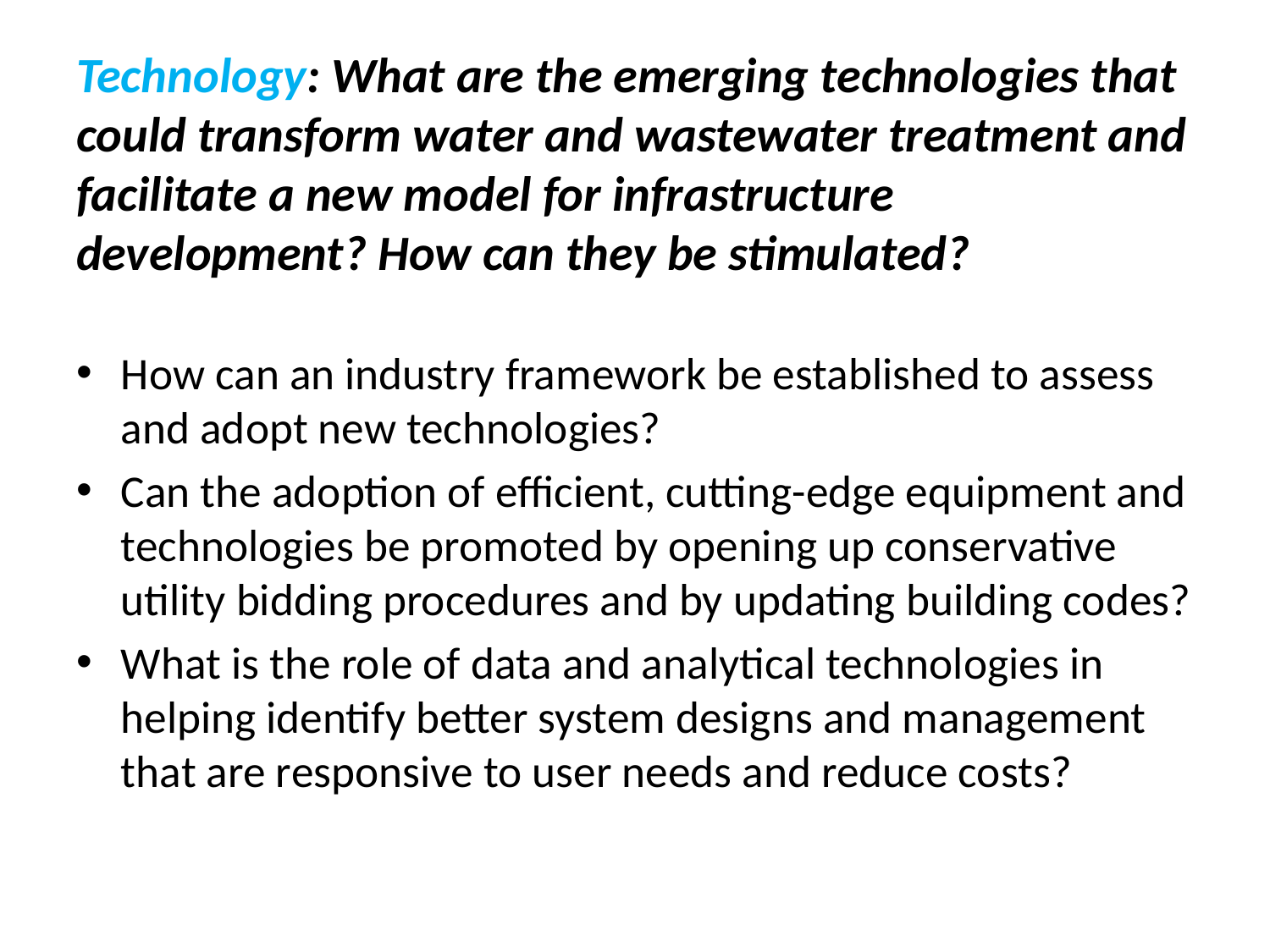

# Technology: What are the emerging technologies that could transform water and wastewater treatment and facilitate a new model for infrastructure development? How can they be stimulated?
How can an industry framework be established to assess and adopt new technologies?
Can the adoption of efficient, cutting-edge equipment and technologies be promoted by opening up conservative utility bidding procedures and by updating building codes?
What is the role of data and analytical technologies in helping identify better system designs and management that are responsive to user needs and reduce costs?